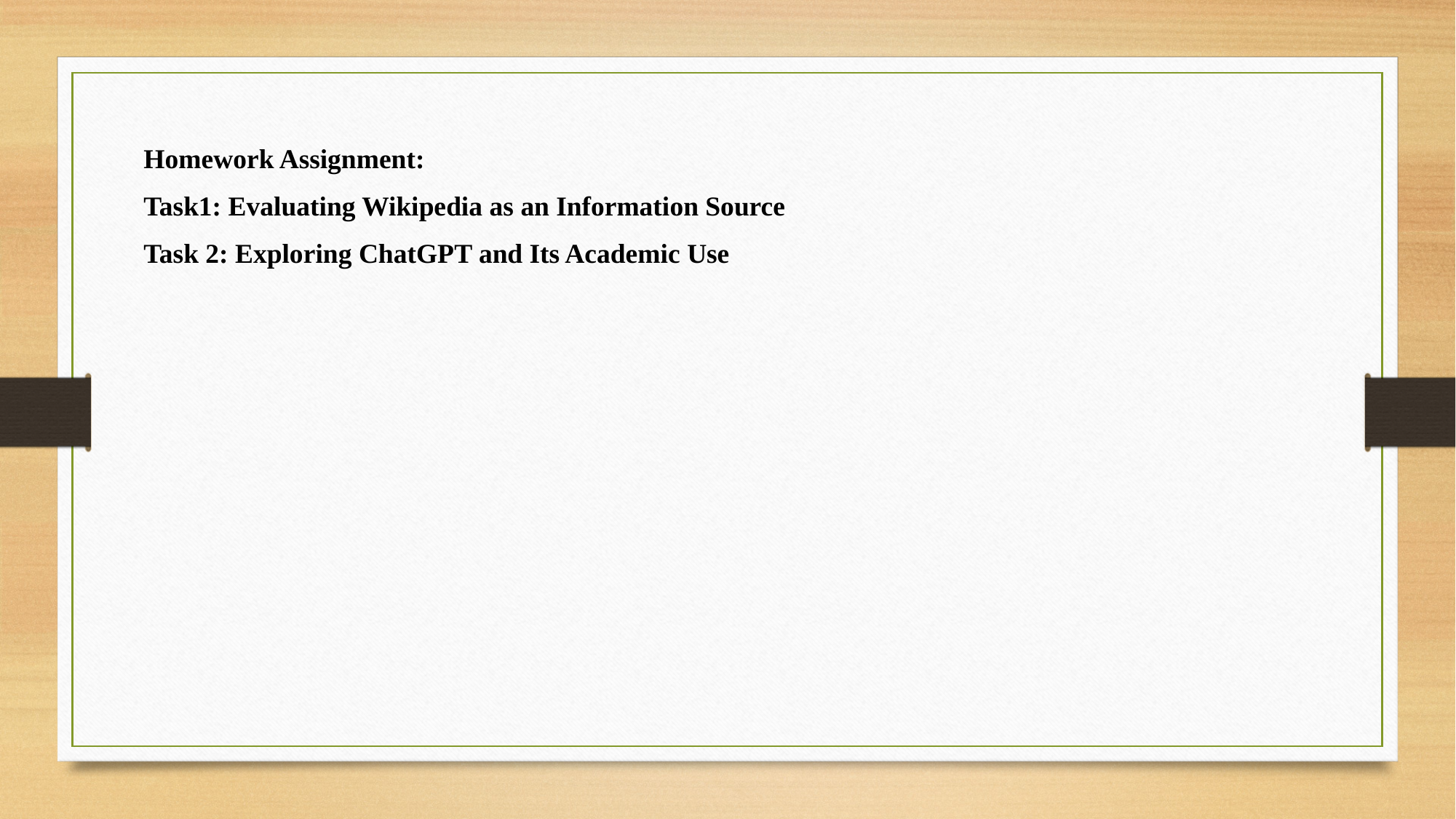

Homework Assignment:
Task1: Evaluating Wikipedia as an Information Source
Task 2: Exploring ChatGPT and Its Academic Use